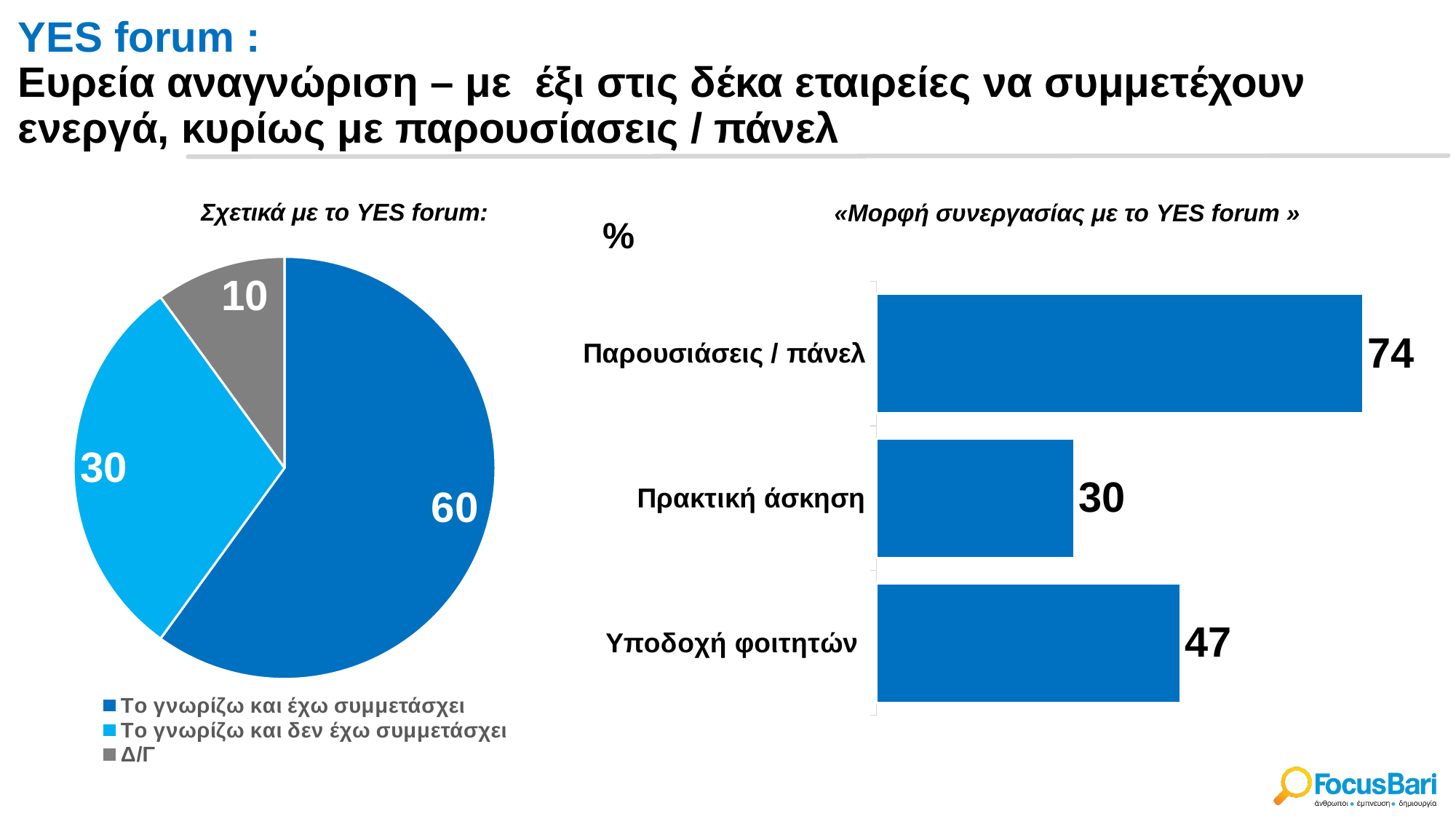

# ΥΕS forum : Eυρεία αναγνώριση – με  έξι στις δέκα εταιρείες να συμμετέχουν ενεργά, κυρίως με παρουσίασεις / πάνελ

### Chart

| Category |
|---|
Σχετικά με το YES forum:
«Μορφή συνεργασίας με το YES forum »

### Chart

| Category | Column1 |
|---|---|
| Υποδοχή φοιτητών  | 46.51162790697674 |
| Πρακτική άσκηση | 30.23255813953488 |
| Παρουσιάσεις / πάνελ | 74.4186046511628 |

### Chart

| Category | Column1 |
|---|---|
| To γνωρίζω και έχω συμμετάσχει | 60.0 |
| Το γνωρίζω και δεν έχω συμμετάσχει | 30.0 |
| Δ/Γ | 10.0 |